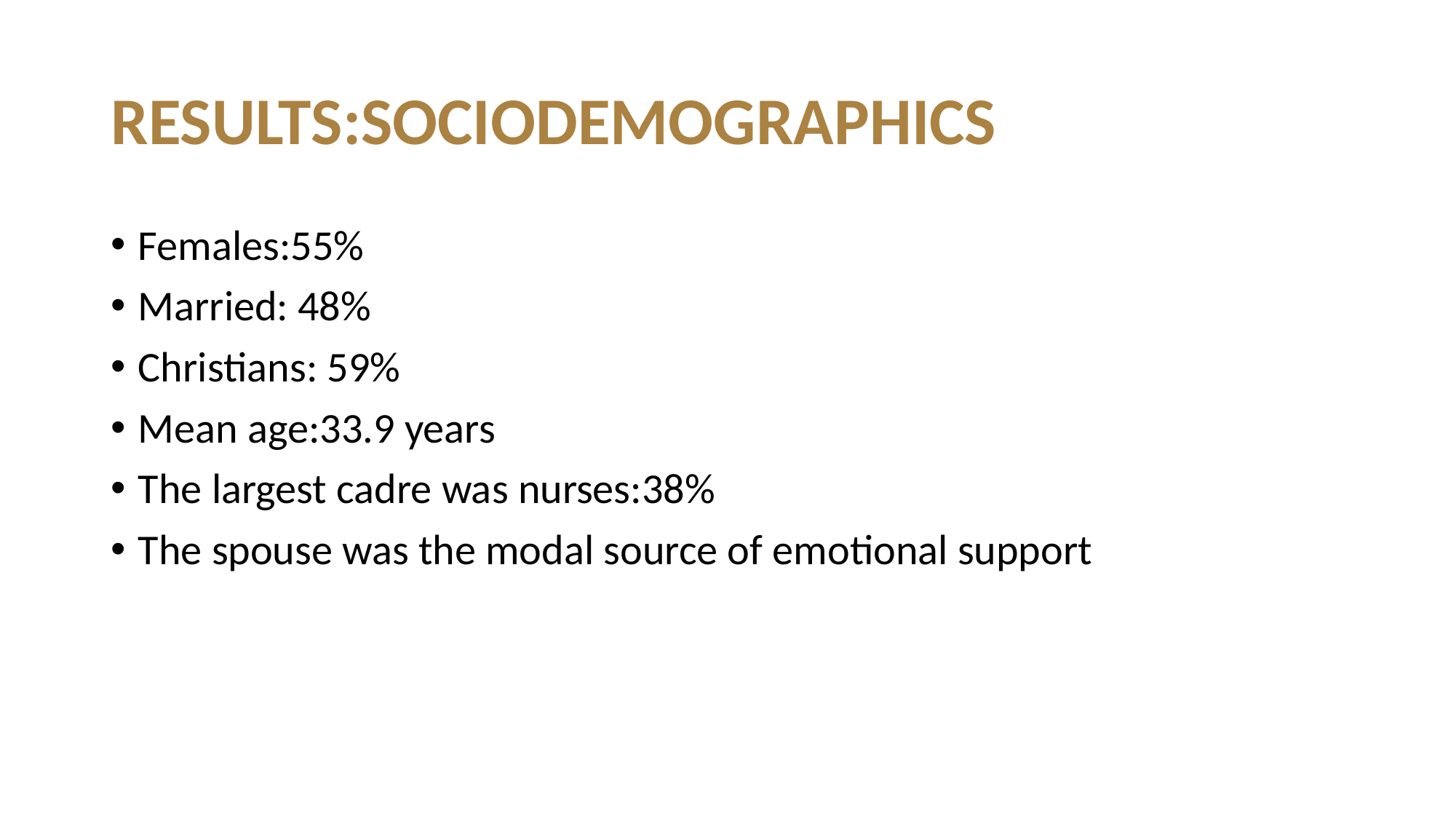

# RESULTS:SOCIODEMOGRAPHICS
Females:55%
Married: 48%
Christians: 59%
Mean age:33.9 years
The largest cadre was nurses:38%
The spouse was the modal source of emotional support